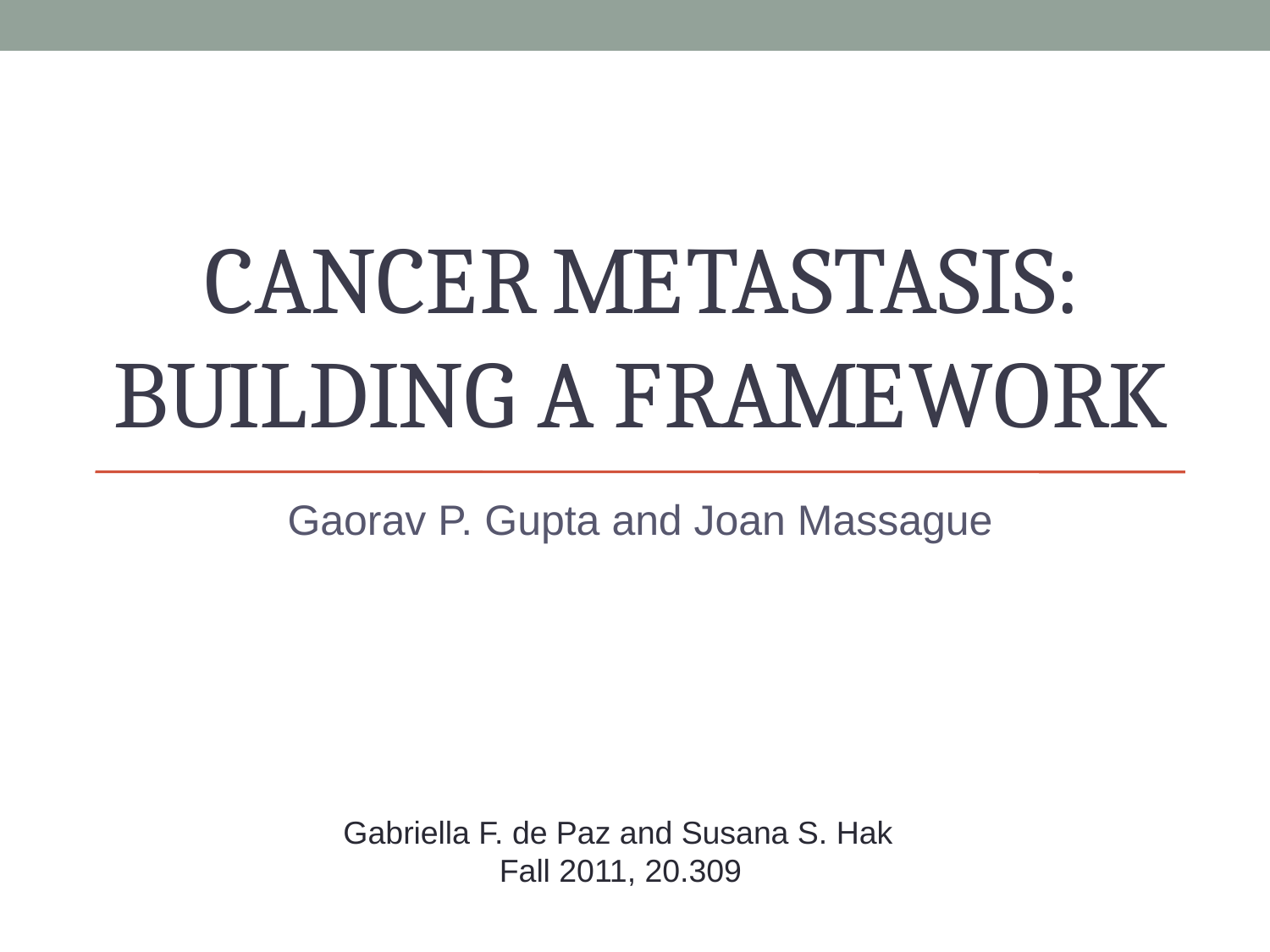

# Cancer Metastasis: Building a framework
Gaorav P. Gupta and Joan Massague
Gabriella F. de Paz and Susana S. Hak
Fall 2011, 20.309